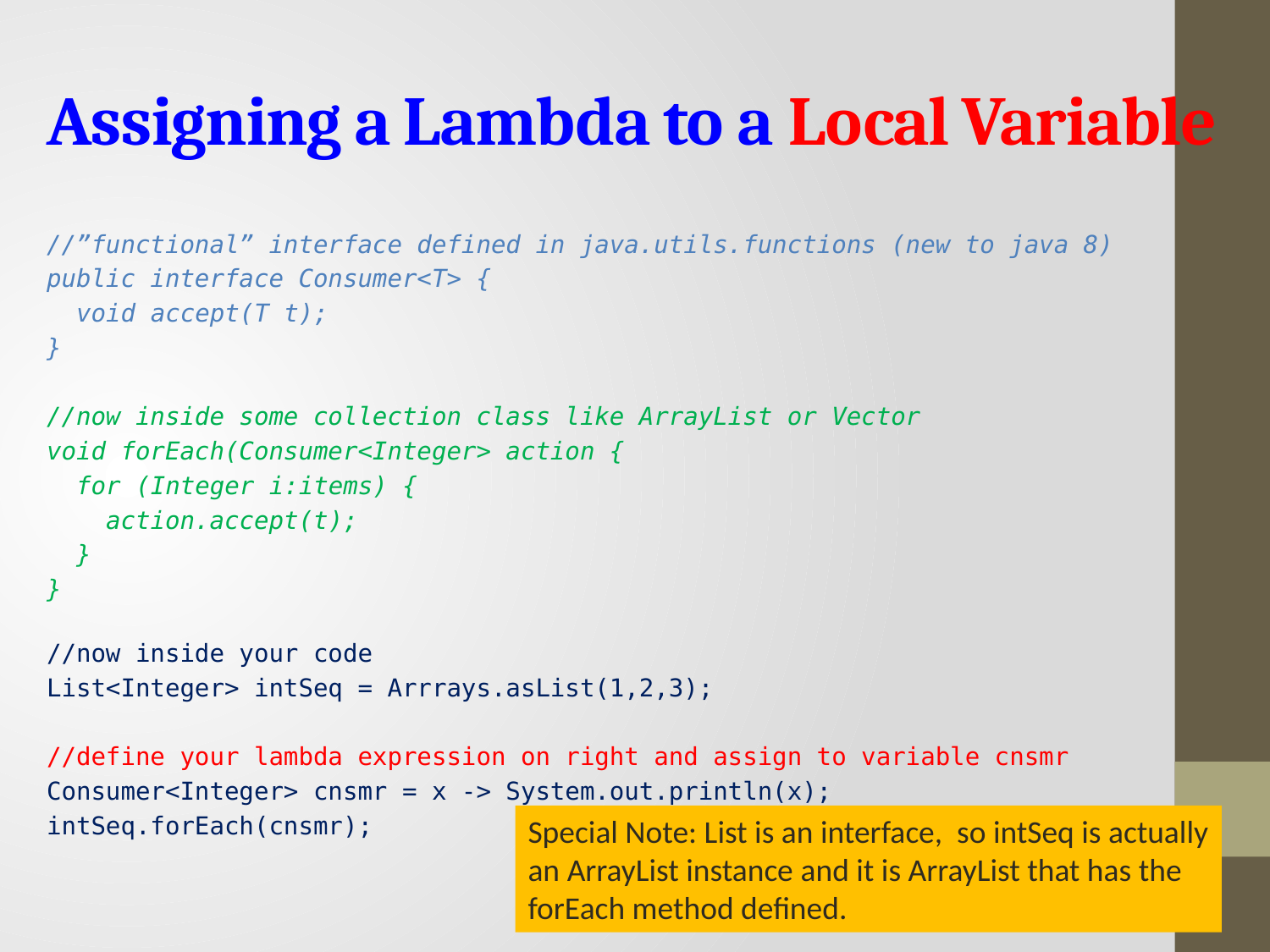

# Assigning a Lambda to a Local Variable
//”functional” interface defined in java.utils.functions (new to java 8)
public interface Consumer<T> {
  void accept(T t);
}

//now inside some collection class like ArrayList or Vector
void forEach(Consumer<Integer> action {
  for (Integer i:items) {
    action.accept(t);
  }
}
//now inside your code
List<Integer> intSeq = Arrrays.asList(1,2,3);

//define your lambda expression on right and assign to variable cnsmr
Consumer<Integer> cnsmr = x -> System.out.println(x);
intSeq.forEach(cnsmr);
Special Note: List is an interface,  so intSeq is actually
an ArrayList instance and it is ArrayList that has the
forEach method defined.